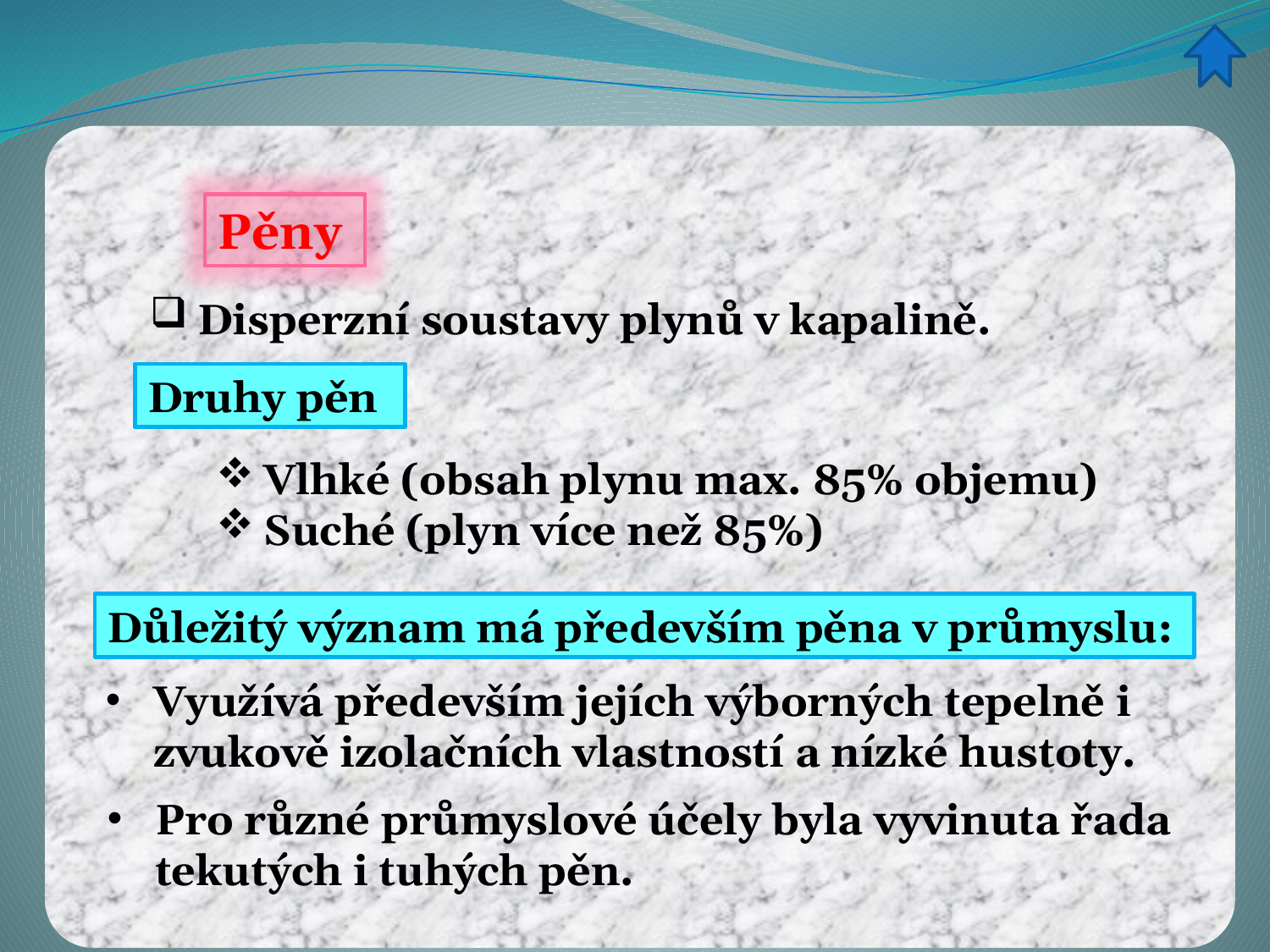

Pěny
Disperzní soustavy plynů v kapalině.
Druhy pěn
Vlhké (obsah plynu max. 85% objemu)
Suché (plyn více než 85%)
Důležitý význam má především pěna v průmyslu:
Využívá především jejích výborných tepelně i zvukově izolačních vlastností a nízké hustoty.
Pro různé průmyslové účely byla vyvinuta řada tekutých i tuhých pěn.